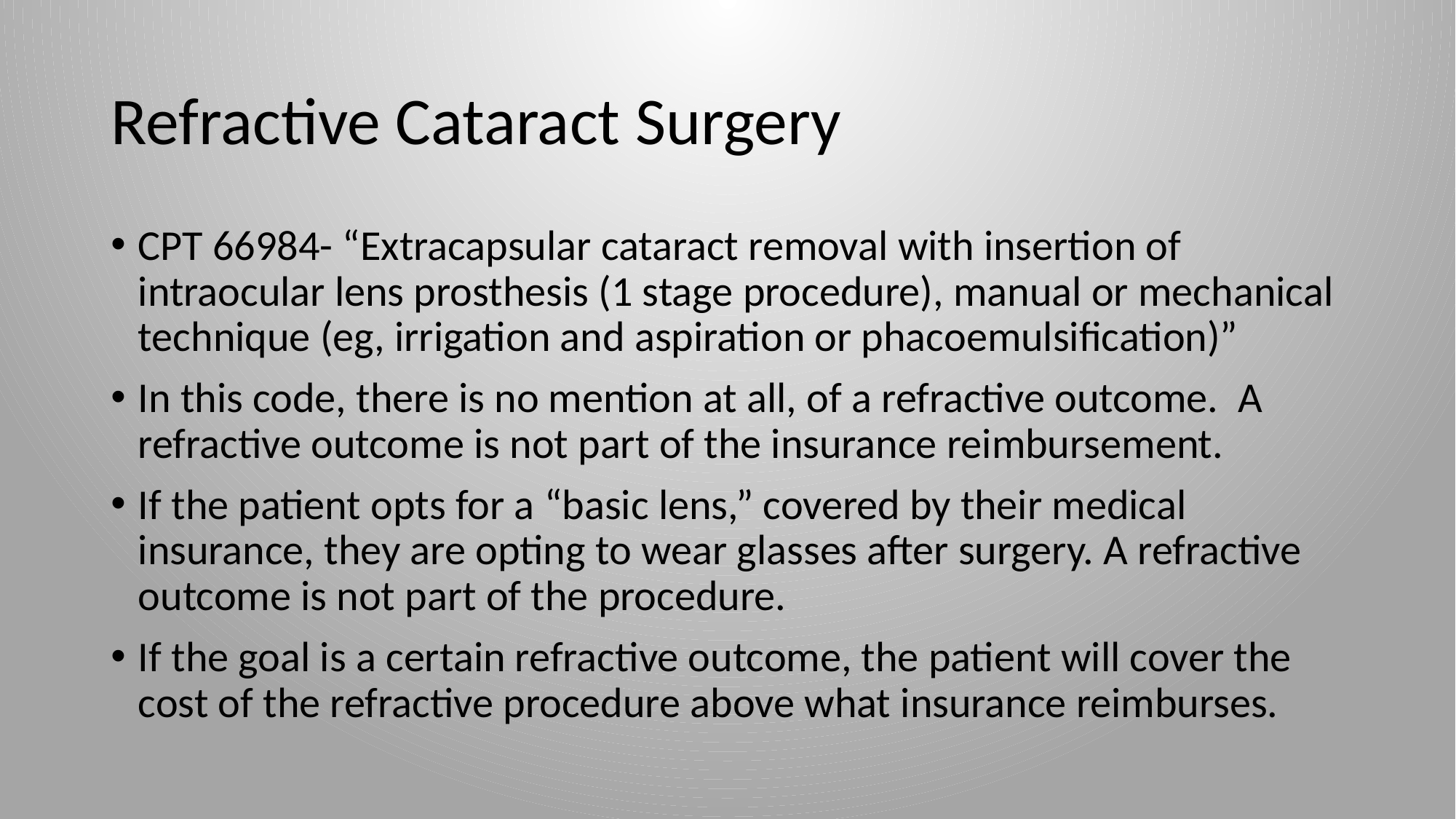

# Refractive Cataract Surgery
CPT 66984- “Extracapsular cataract removal with insertion of intraocular lens prosthesis (1 stage procedure), manual or mechanical technique (eg, irrigation and aspiration or phacoemulsification)”
In this code, there is no mention at all, of a refractive outcome.  A refractive outcome is not part of the insurance reimbursement.
If the patient opts for a “basic lens,” covered by their medical insurance, they are opting to wear glasses after surgery. A refractive outcome is not part of the procedure.
If the goal is a certain refractive outcome, the patient will cover the cost of the refractive procedure above what insurance reimburses.